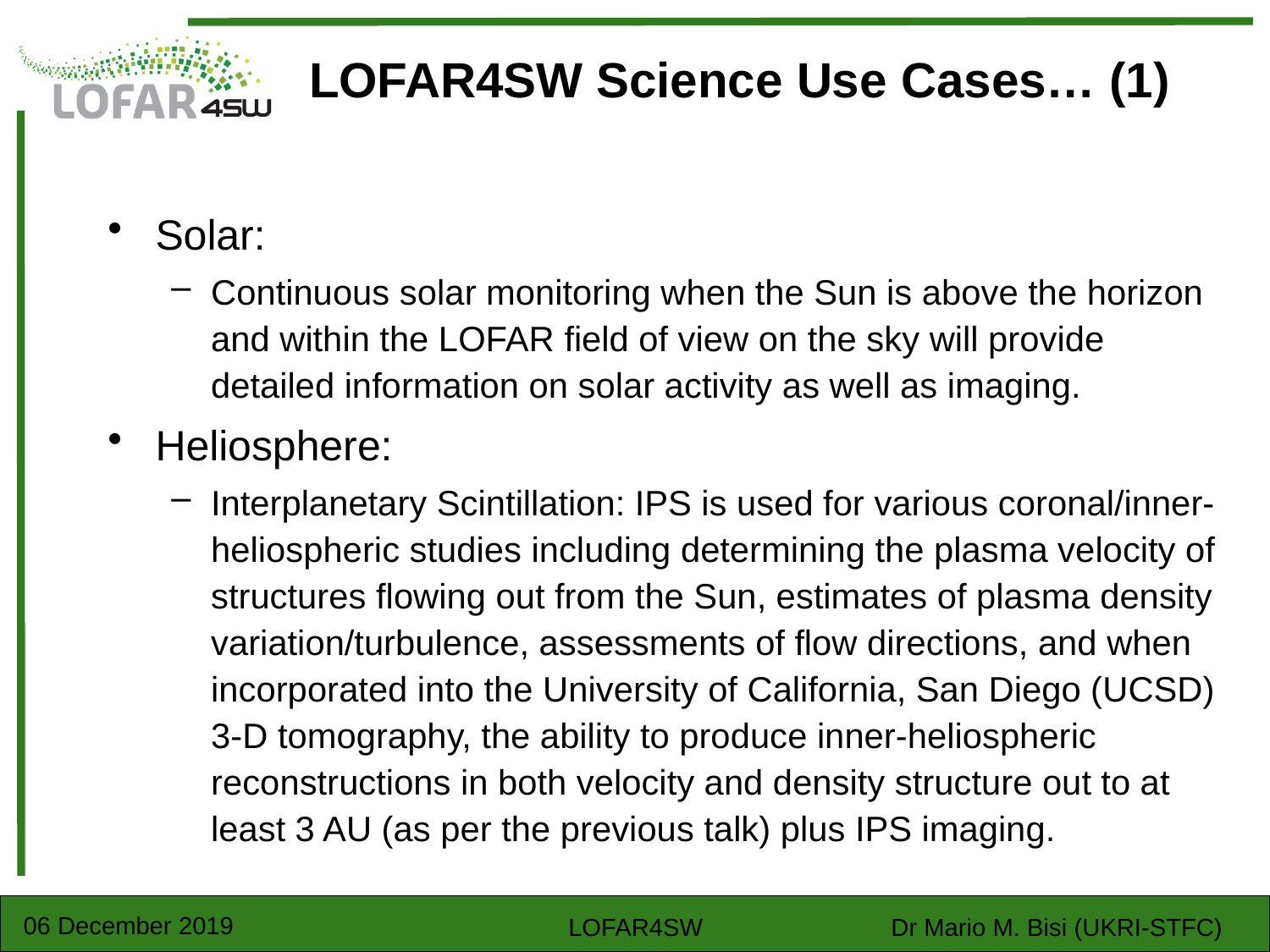

# LOFAR4SW Science Use Cases… (1)
Solar:
Continuous solar monitoring when the Sun is above the horizon and within the LOFAR field of view on the sky will provide detailed information on solar activity as well as imaging.
Heliosphere:
Interplanetary Scintillation: IPS is used for various coronal/inner-heliospheric studies including determining the plasma velocity of structures flowing out from the Sun, estimates of plasma density variation/turbulence, assessments of flow directions, and when incorporated into the University of California, San Diego (UCSD) 3-D tomography, the ability to produce inner-heliospheric reconstructions in both velocity and density structure out to at least 3 AU (as per the previous talk) plus IPS imaging.